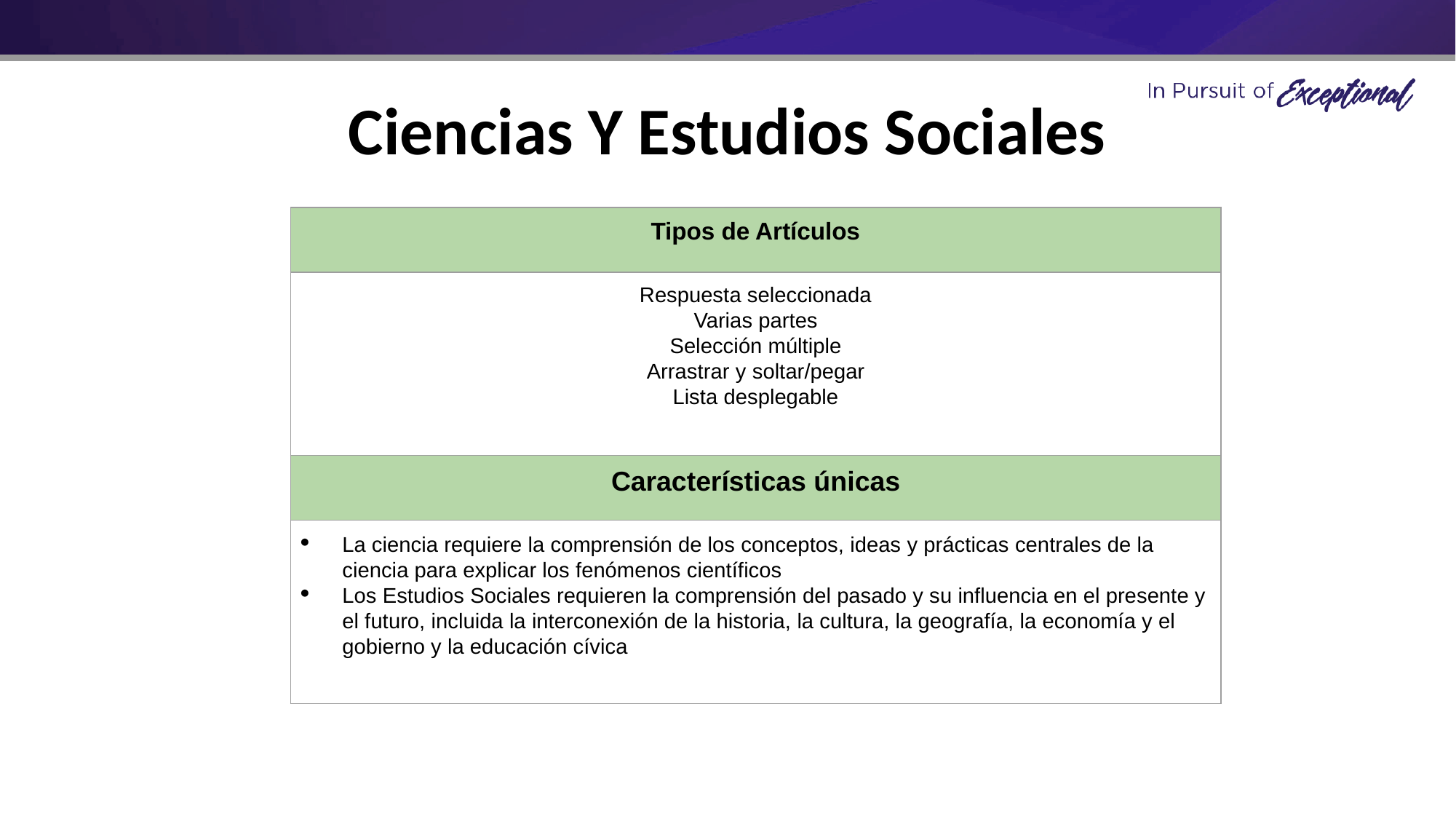

# Ciencias Y Estudios Sociales
| Tipos de Artículos |
| --- |
| Respuesta seleccionada Varias partes Selección múltiple Arrastrar y soltar/pegar Lista desplegable |
| Características únicas |
| La ciencia requiere la comprensión de los conceptos, ideas y prácticas centrales de la ciencia para explicar los fenómenos científicos Los Estudios Sociales requieren la comprensión del pasado y su influencia en el presente y el futuro, incluida la interconexión de la historia, la cultura, la geografía, la economía y el gobierno y la educación cívica |